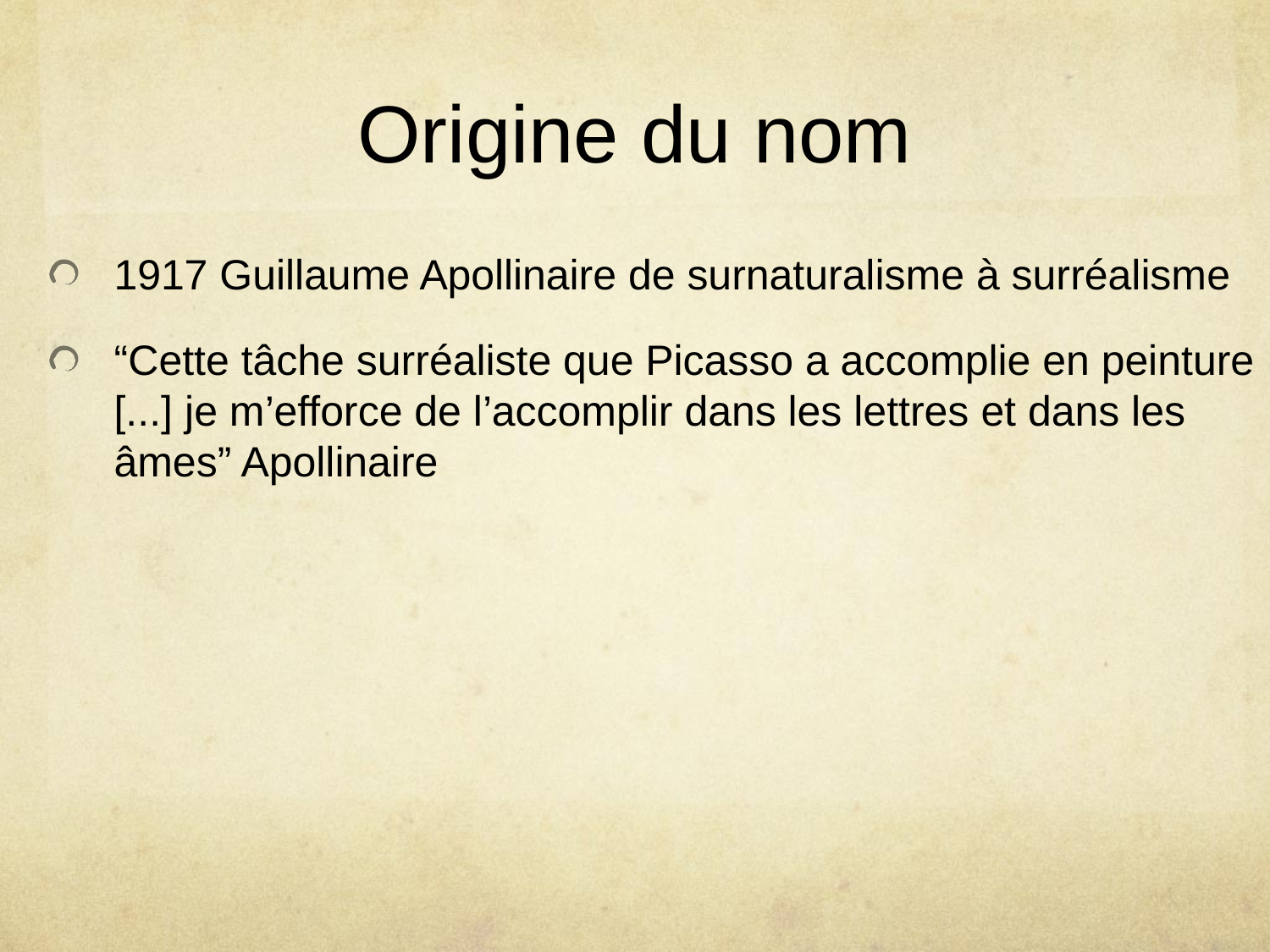

# Origine du nom
1917 Guillaume Apollinaire de surnaturalisme à surréalisme
“Cette tâche surréaliste que Picasso a accomplie en peinture [...] je m’efforce de l’accomplir dans les lettres et dans les âmes” Apollinaire